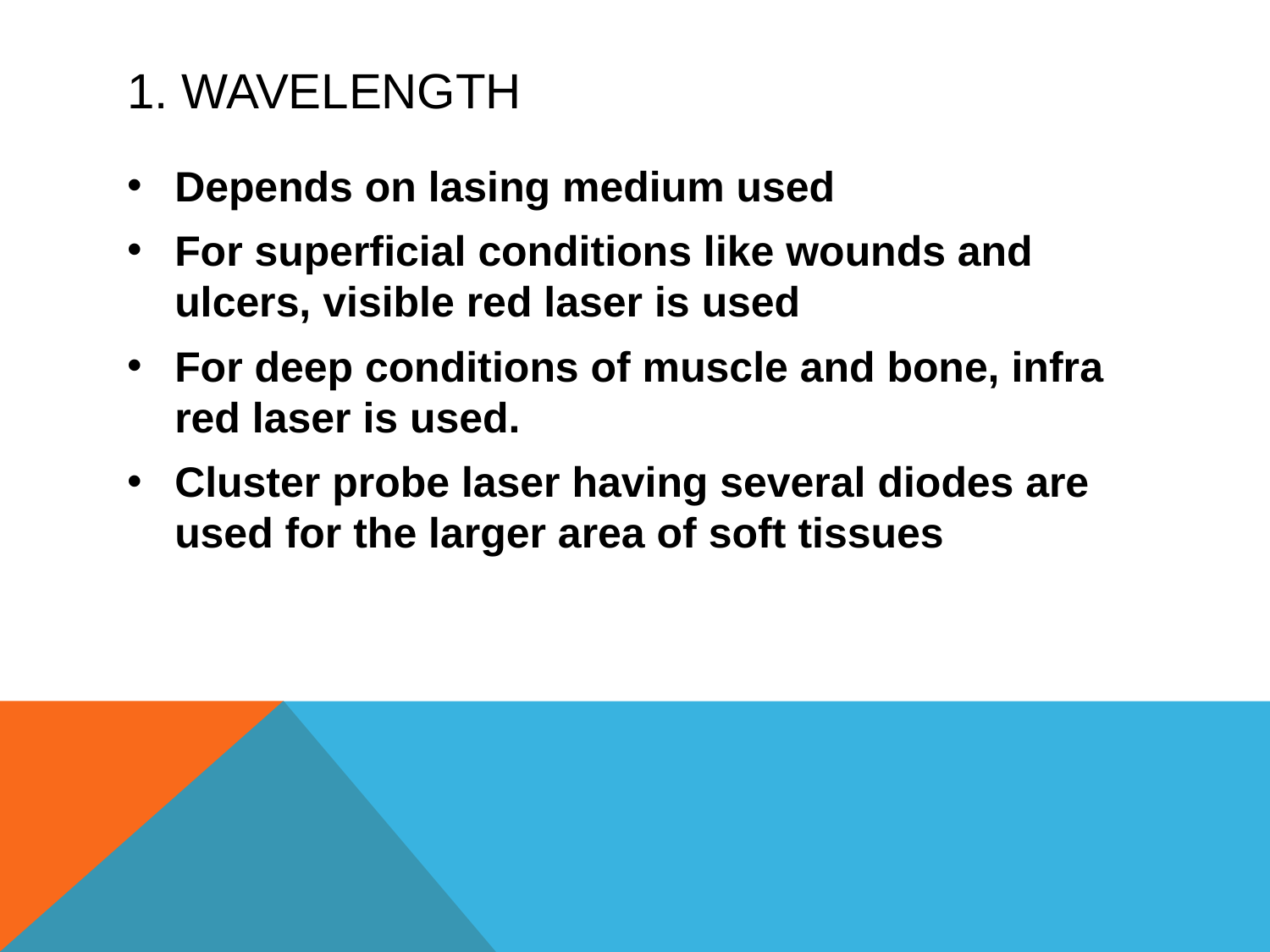

# 1. wavelength
Depends on lasing medium used
For superficial conditions like wounds and ulcers, visible red laser is used
For deep conditions of muscle and bone, infra red laser is used.
Cluster probe laser having several diodes are used for the larger area of soft tissues